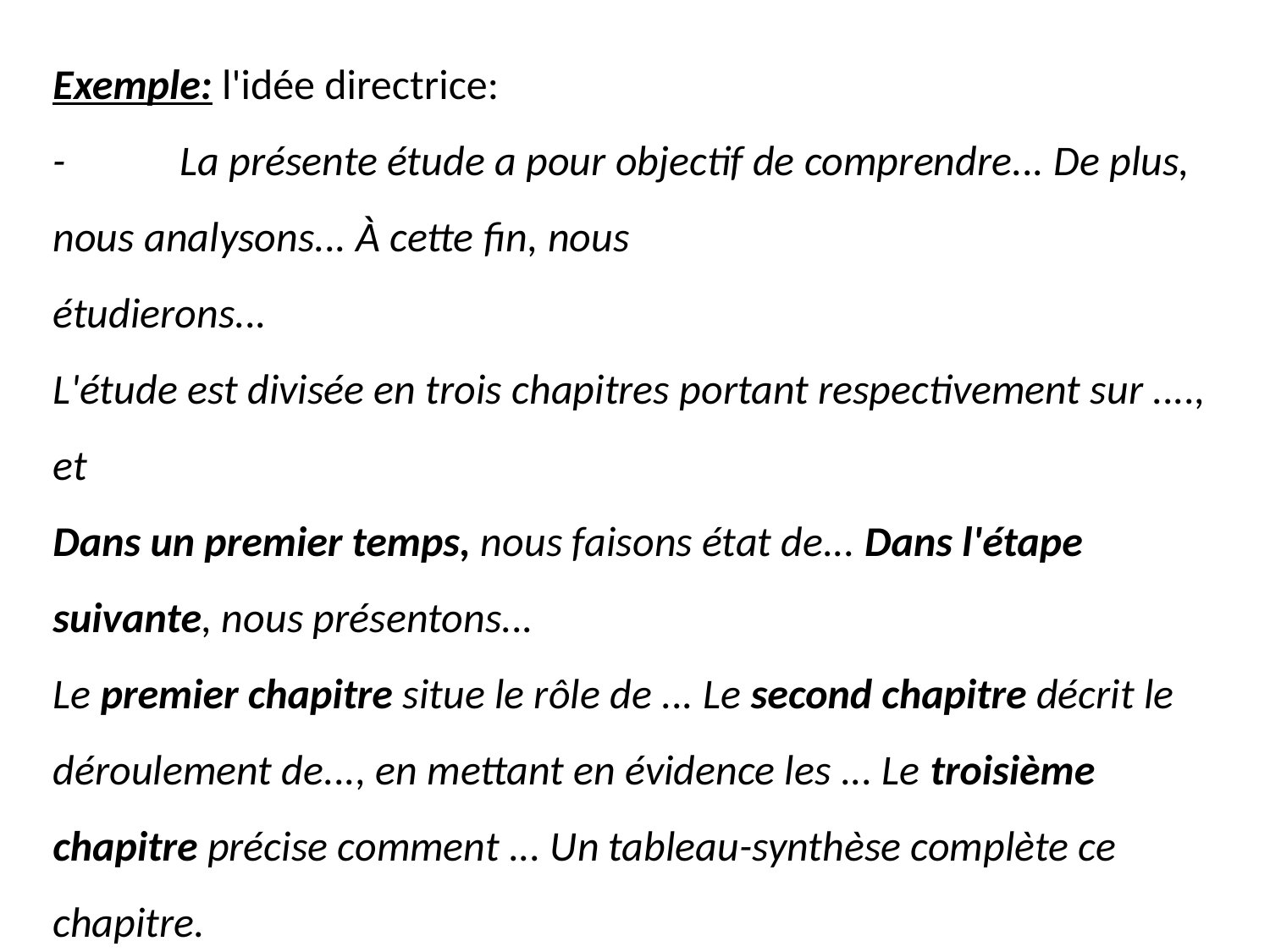

Exemple: l'idée directrice:
-	La présente étude a pour objectif de comprendre... De plus, nous analysons... À cette fin, nous
étudierons...
L'étude est divisée en trois chapitres portant respectivement sur ...., et
Dans un premier temps, nous faisons état de... Dans l'étape suivante, nous présentons...
Le premier chapitre situe le rôle de ... Le second chapitre décrit le déroulement de..., en mettant en évidence les ... Le troisième chapitre précise comment ... Un tableau-synthèse complète ce chapitre.